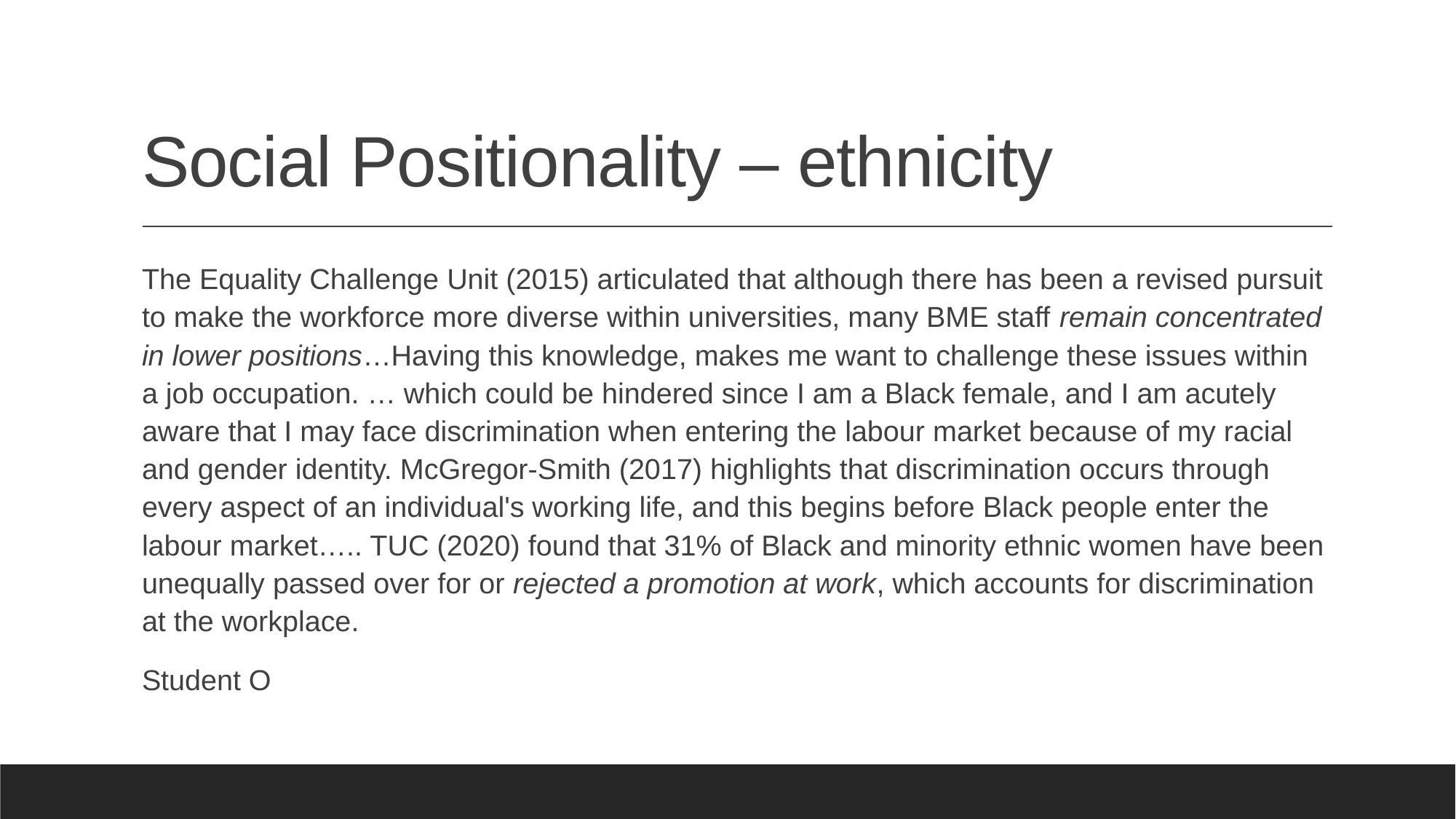

# Social Positionality – ethnicity
The Equality Challenge Unit (2015) articulated that although there has been a revised pursuit to make the workforce more diverse within universities, many BME staff remain concentrated in lower positions…Having this knowledge, makes me want to challenge these issues within a job occupation. … which could be hindered since I am a Black female, and I am acutely aware that I may face discrimination when entering the labour market because of my racial and gender identity. McGregor-Smith (2017) highlights that discrimination occurs through every aspect of an individual's working life, and this begins before Black people enter the labour market….. TUC (2020) found that 31% of Black and minority ethnic women have been unequally passed over for or rejected a promotion at work, which accounts for discrimination at the workplace.
Student O